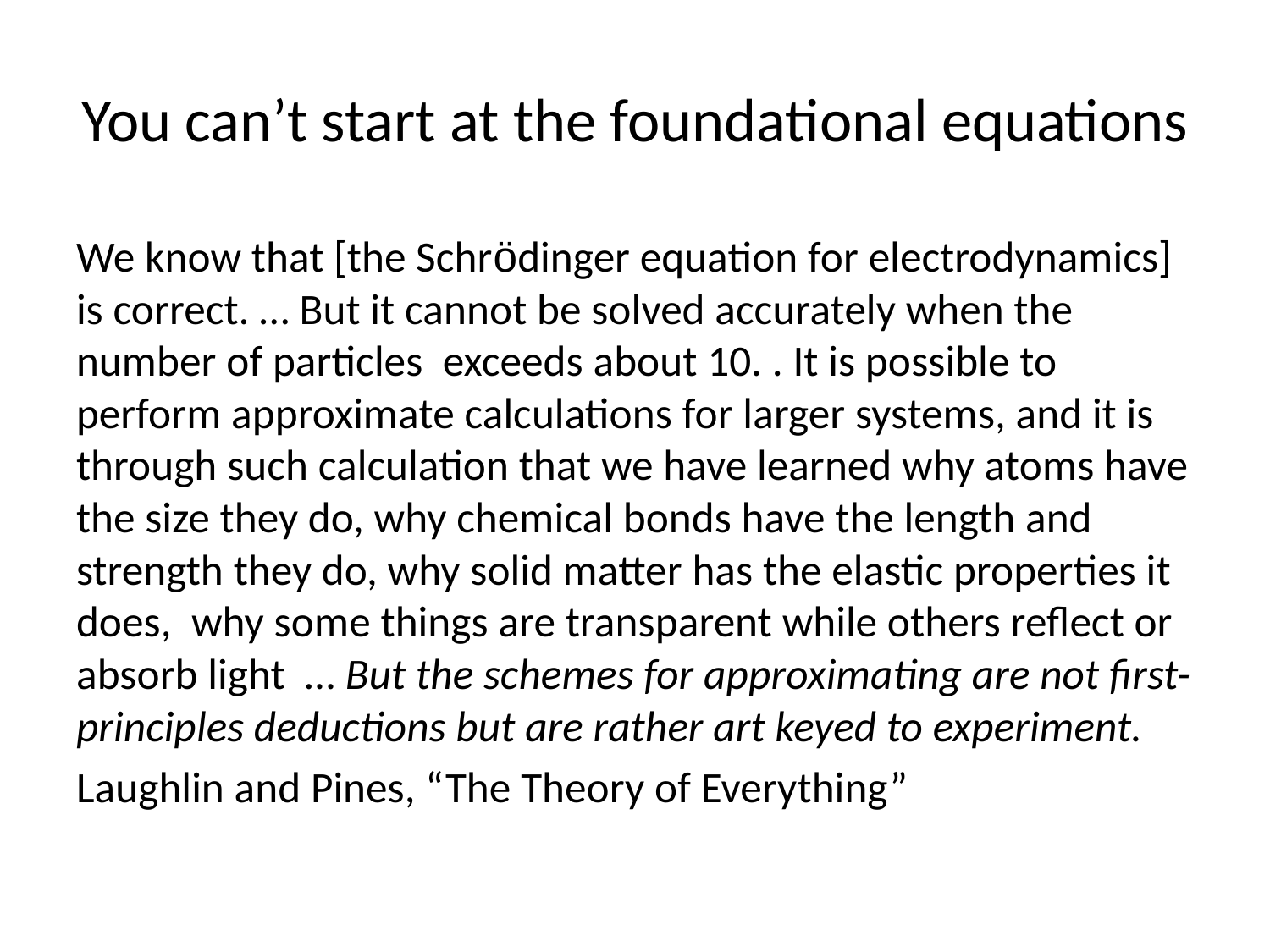

# You can’t start at the foundational equations
We know that [the Schrödinger equation for electrodynamics] is correct. … But it cannot be solved accurately when the number of particles  exceeds about 10. . It is possible to perform approximate calculations for larger systems, and it is through such calculation that we have learned why atoms have the size they do, why chemical bonds have the length and strength they do, why solid matter has the elastic properties it does,  why some things are transparent while others reflect or absorb light  … But the schemes for approximating are not first-principles deductions but are rather art keyed to experiment.
Laughlin and Pines, “The Theory of Everything”